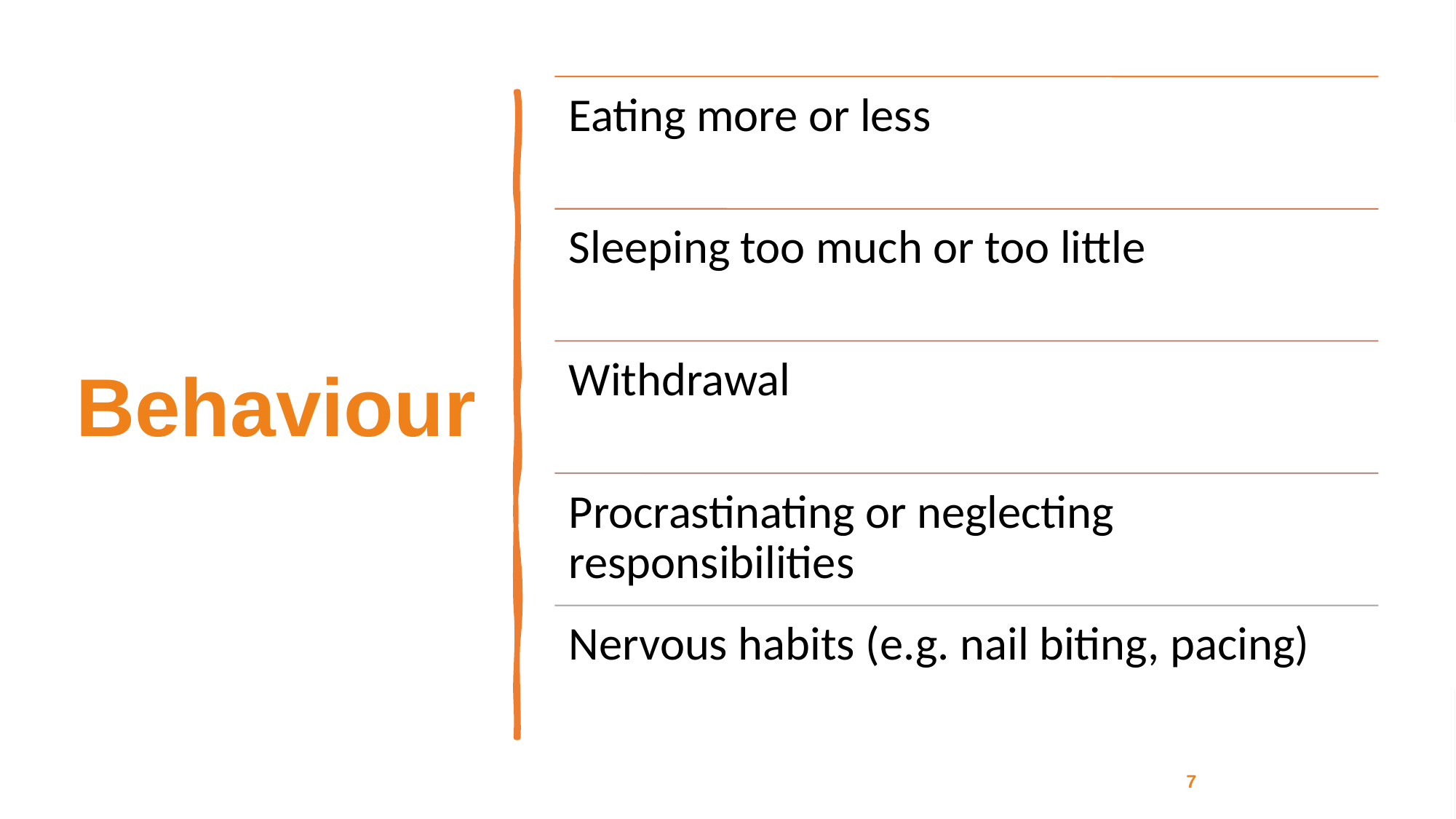

Eating more or less
Sleeping too much or too little
Withdrawal
Procrastinating or neglecting responsibilities
Nervous habits (e.g. nail biting, pacing)
# Behaviour

7